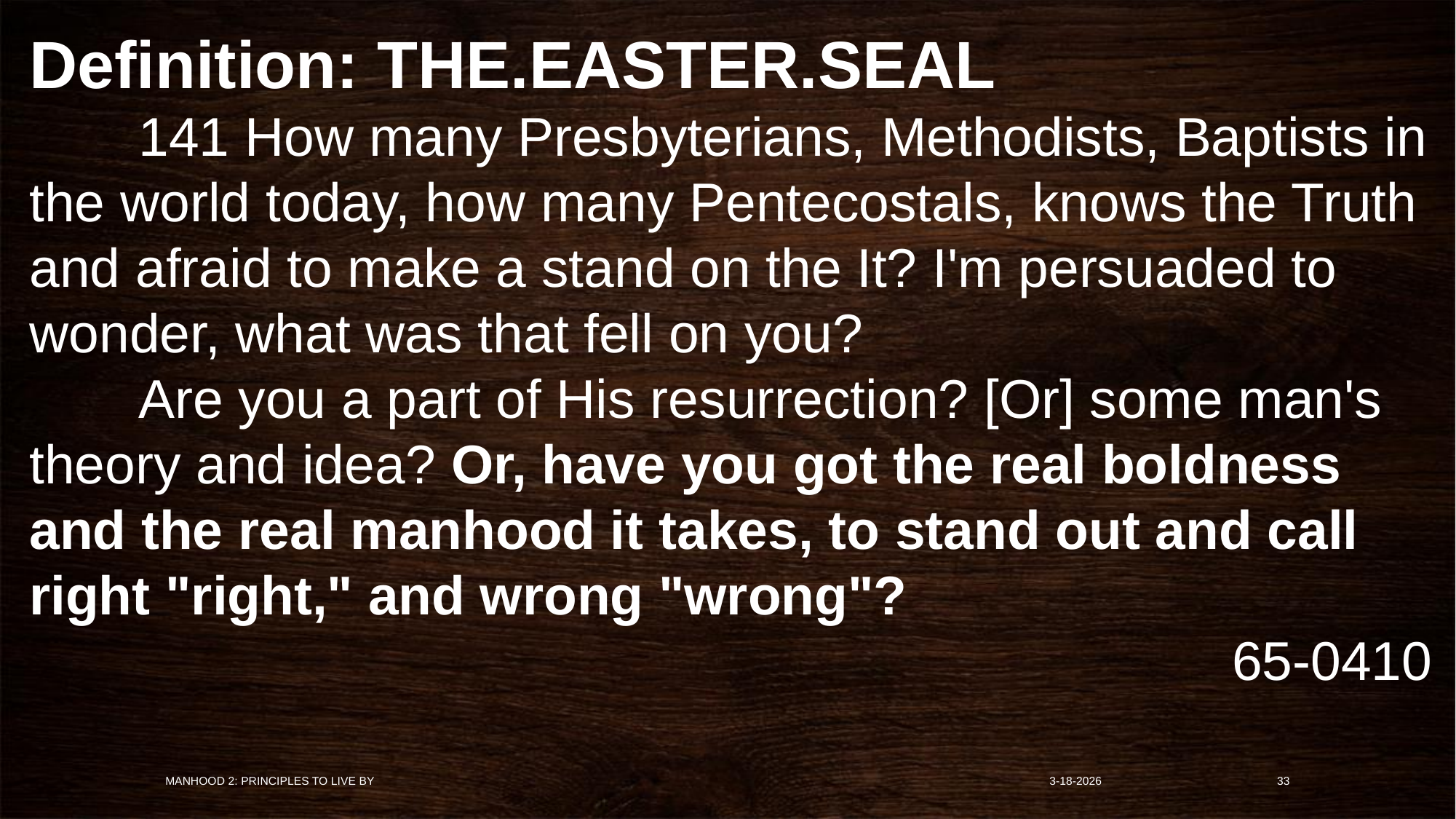

Definition: THE.EASTER.SEAL
	141 How many Presbyterians, Methodists, Baptists in the world today, how many Pentecostals, knows the Truth and afraid to make a stand on the It? I'm persuaded to wonder, what was that fell on you?
	Are you a part of His resurrection? [Or] some man's theory and idea? Or, have you got the real boldness and the real manhood it takes, to stand out and call right "right," and wrong "wrong"?
65-0410
Manhood 2: Principles to Live By
3-18-2026
33